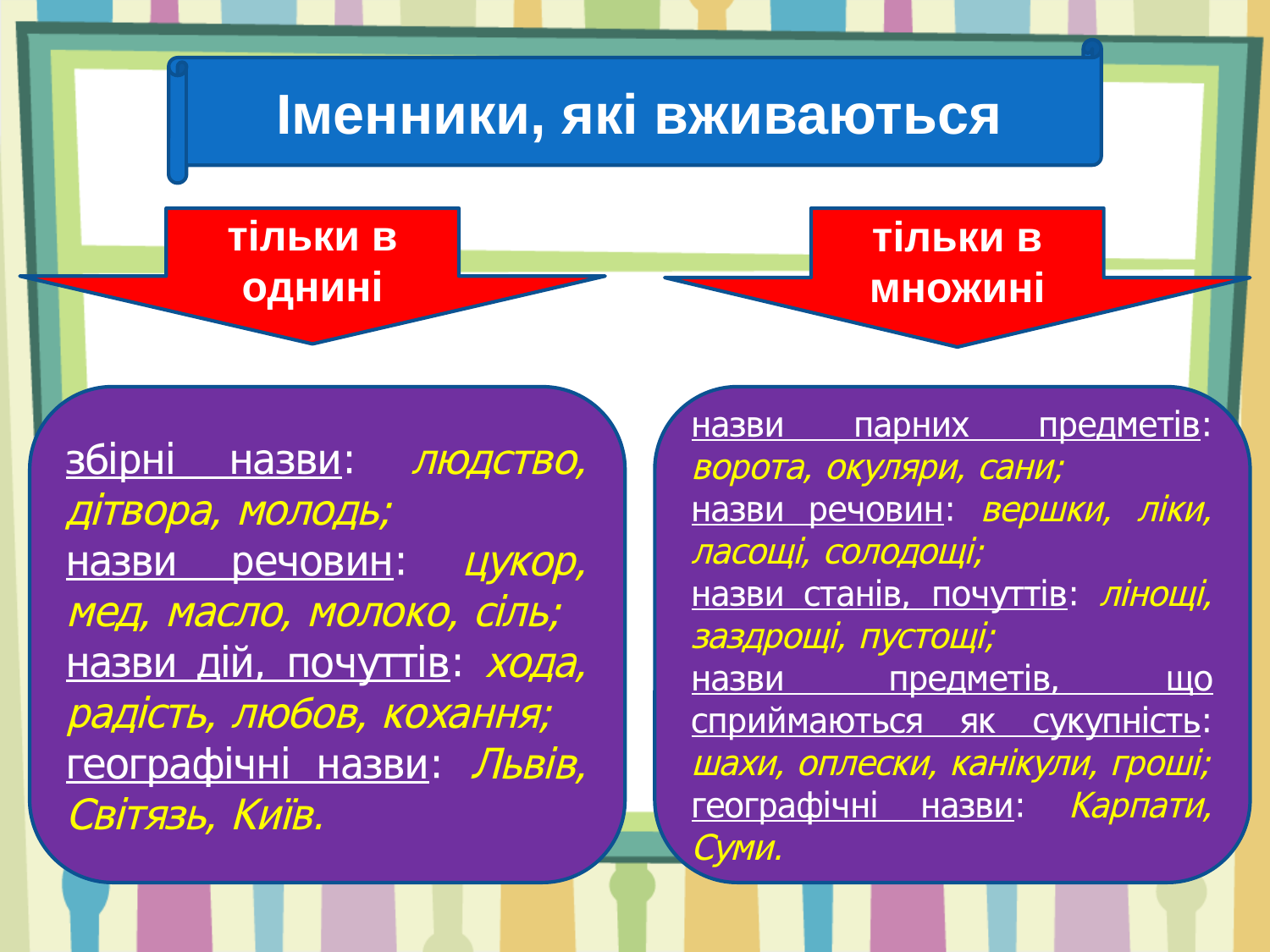

Іменники, які вживаються
тільки в однині
тільки в множині
збірні назви: людство, дітвора, молодь;
назви речовин: цукор, мед, масло, молоко, сіль;
назви дій, почуттів: хода, радість, любов, кохання;
географічні назви: Львів, Світязь, Київ.
назви парних предметів: ворота, окуляри, сани;
назви речовин: вершки, ліки, ласощі, солодощі;
назви станів, почуттів: лінощі, заздрощі, пустощі;
назви предметів, що сприймаються як сукупність: шахи, оплески, канікули, гроші;
географічні назви: Карпати, Суми.